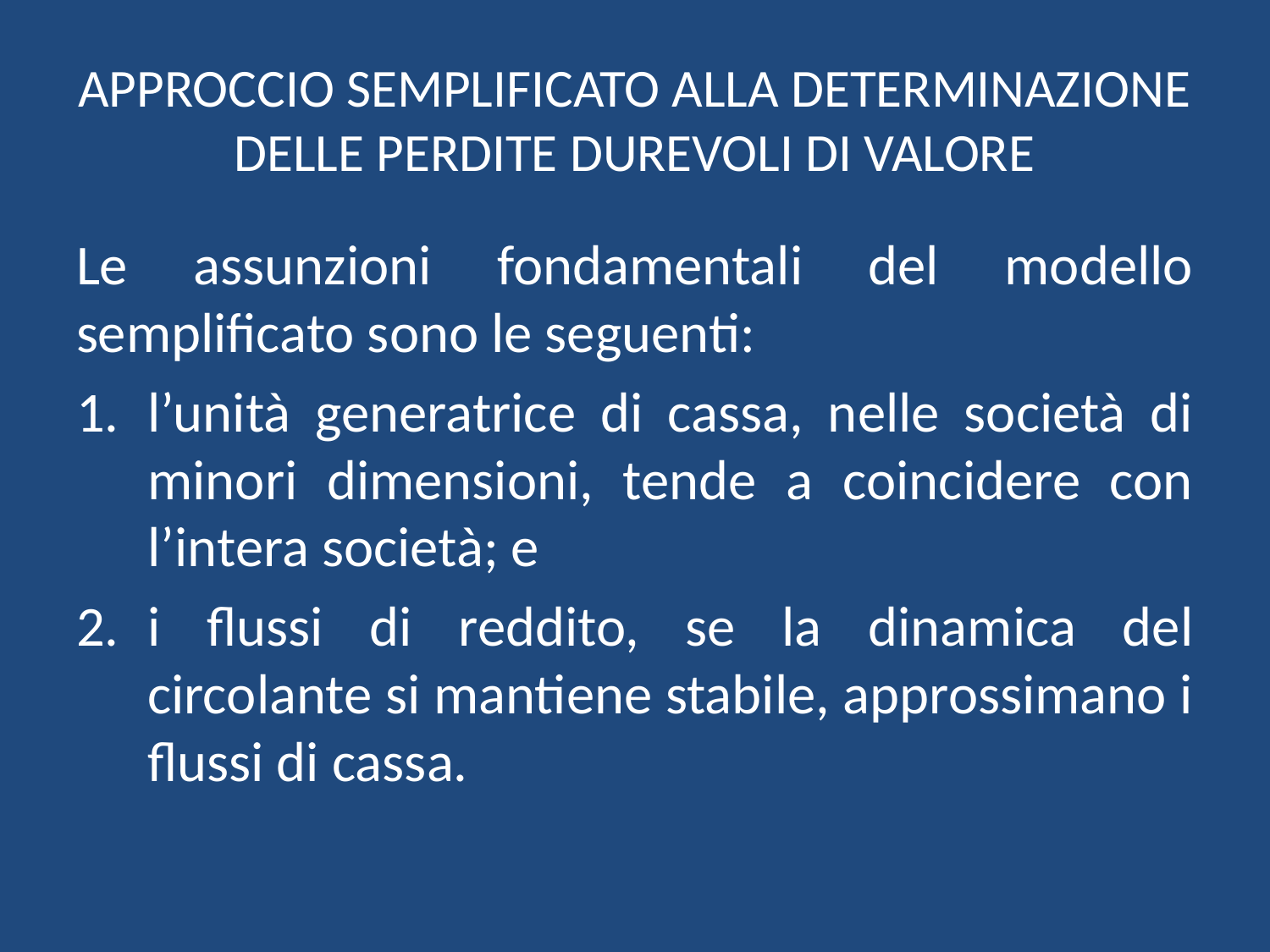

# APPROCCIO SEMPLIFICATO ALLA DETERMINAZIONE DELLE PERDITE DUREVOLI DI VALORE
Le assunzioni fondamentali del modello semplificato sono le seguenti:
l’unità generatrice di cassa, nelle società di minori dimensioni, tende a coincidere con l’intera società; e
i flussi di reddito, se la dinamica del circolante si mantiene stabile, approssimano i flussi di cassa.